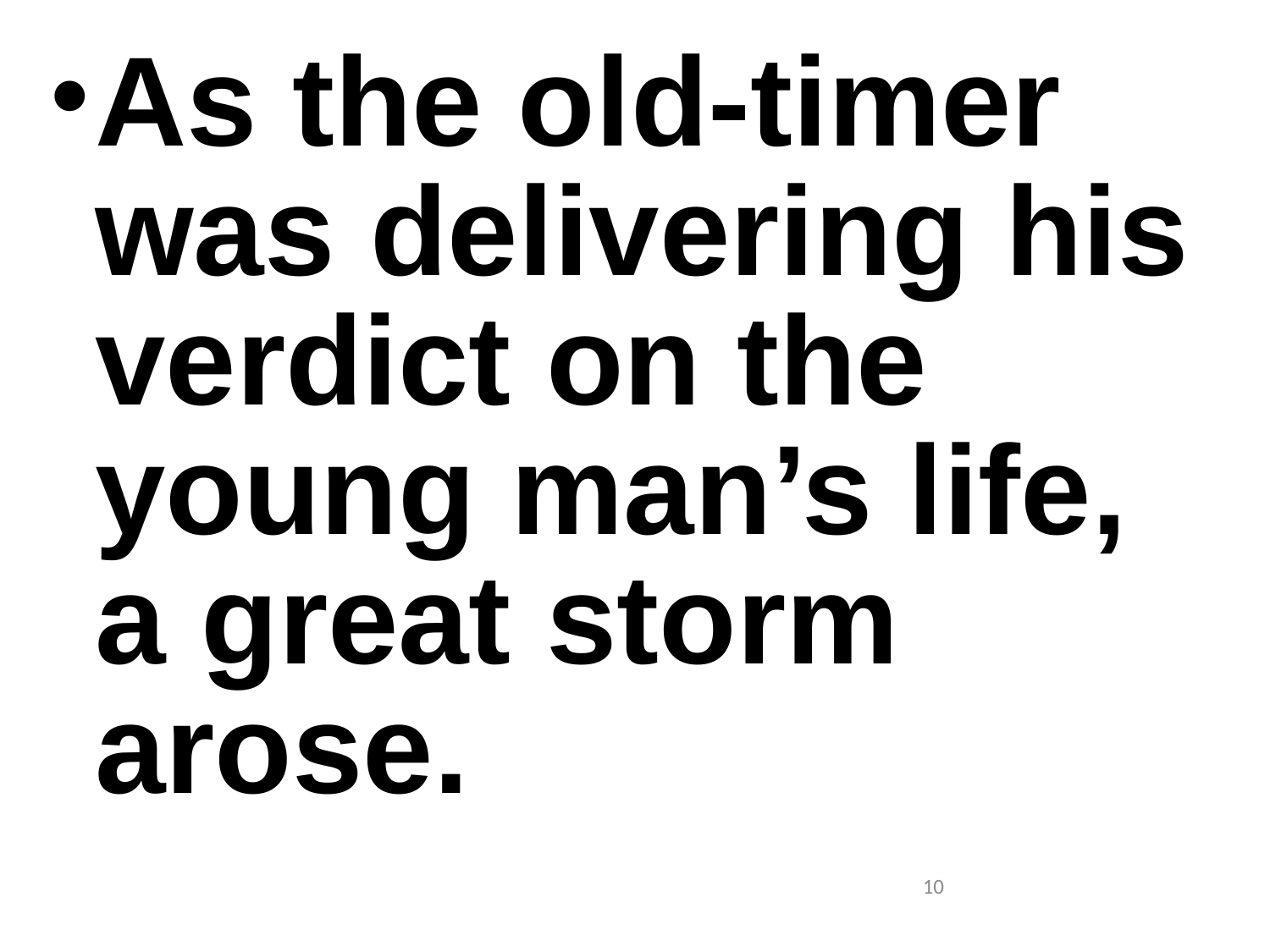

10
As the old-timer was delivering his verdict on the young man’s life, a great storm arose.